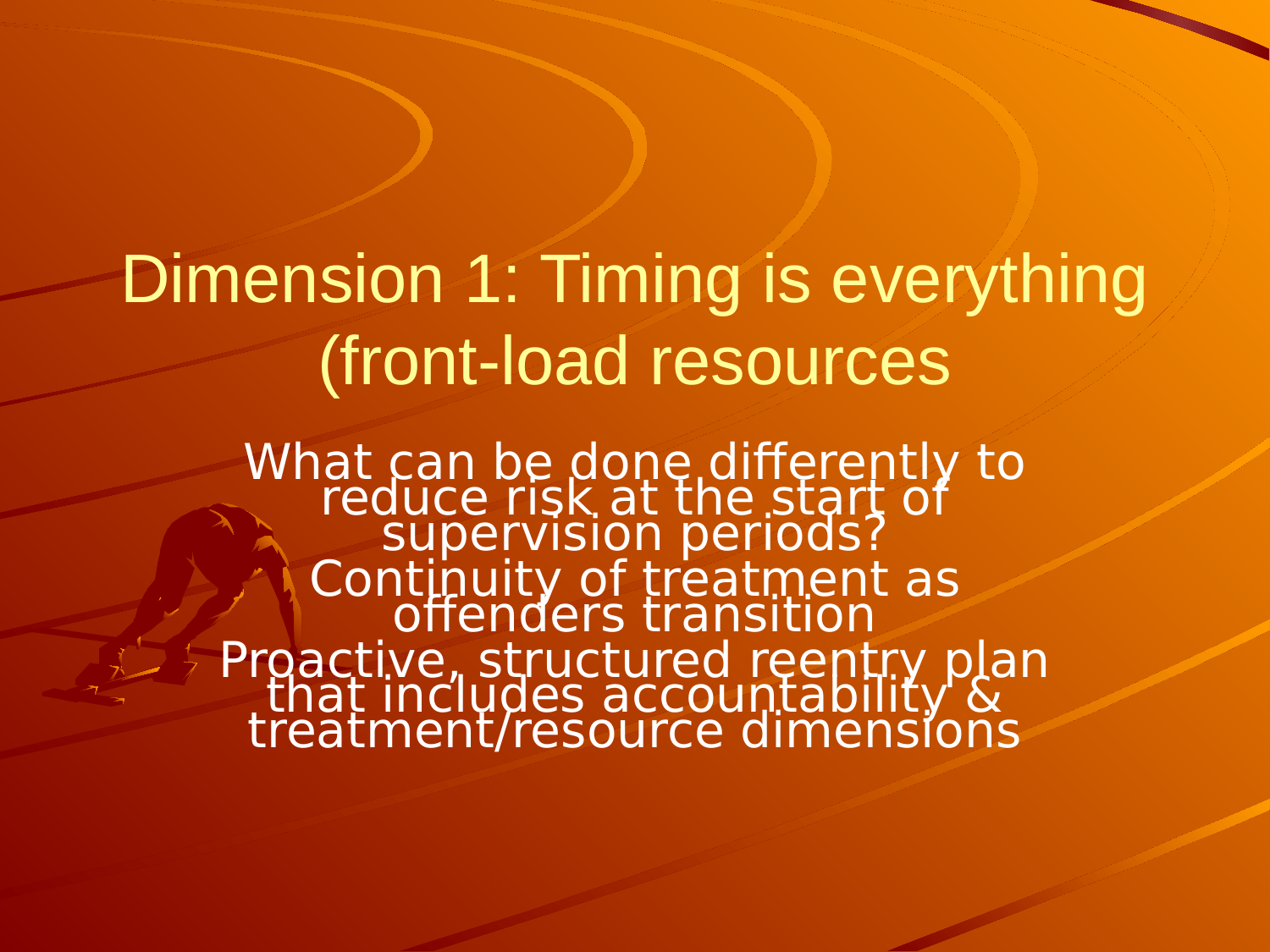

# Dimension 1: Timing is everything (front-load resources
What can be done differently to reduce risk at the start of supervision periods?
Continuity of treatment as offenders transition
Proactive, structured reentry plan that includes accountability & treatment/resource dimensions